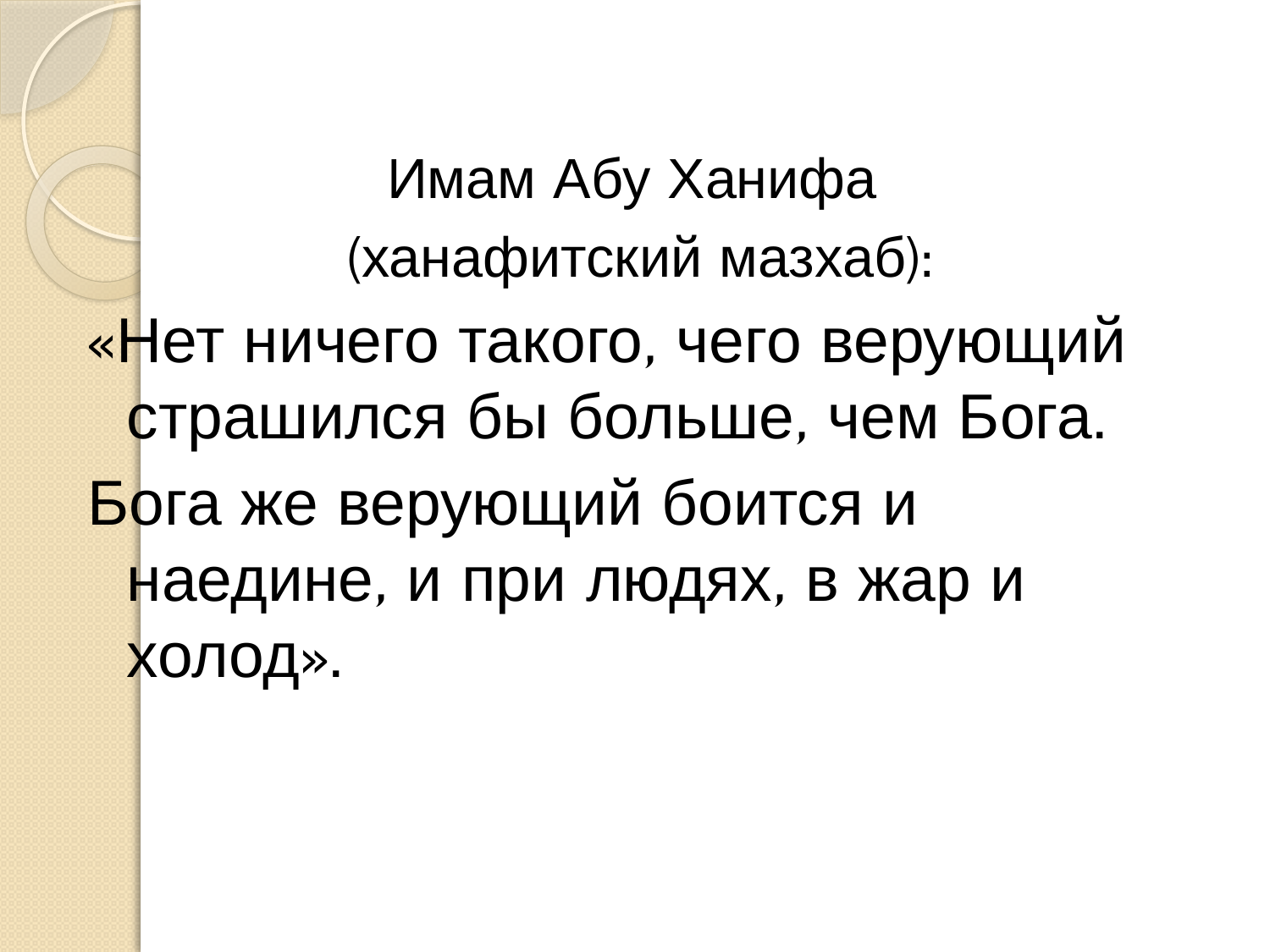

#
Имам Абу Ханифа
(ханафитский мазхаб):
«Нет ничего такого, чего верующий страшился бы больше, чем Бога.
Бога же верующий боится и наедине, и при людях, в жар и холод».